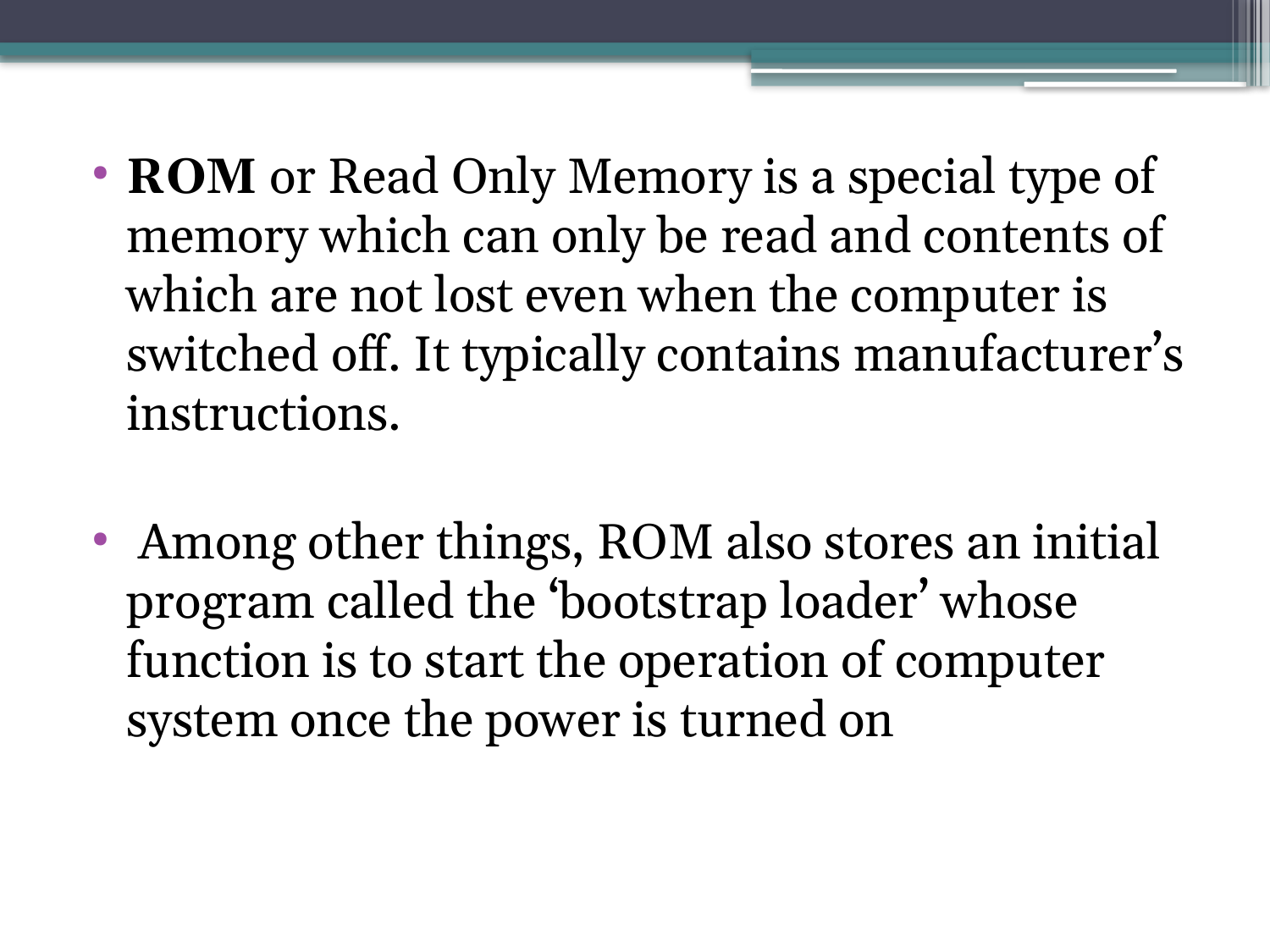

ROM or Read Only Memory is a special type of memory which can only be read and contents of which are not lost even when the computer is switched off. It typically contains manufacturer’s instructions.

 Among other things, ROM also stores an initial program called the ‘bootstrap loader’ whose function is to start the operation of computer system once the power is turned on